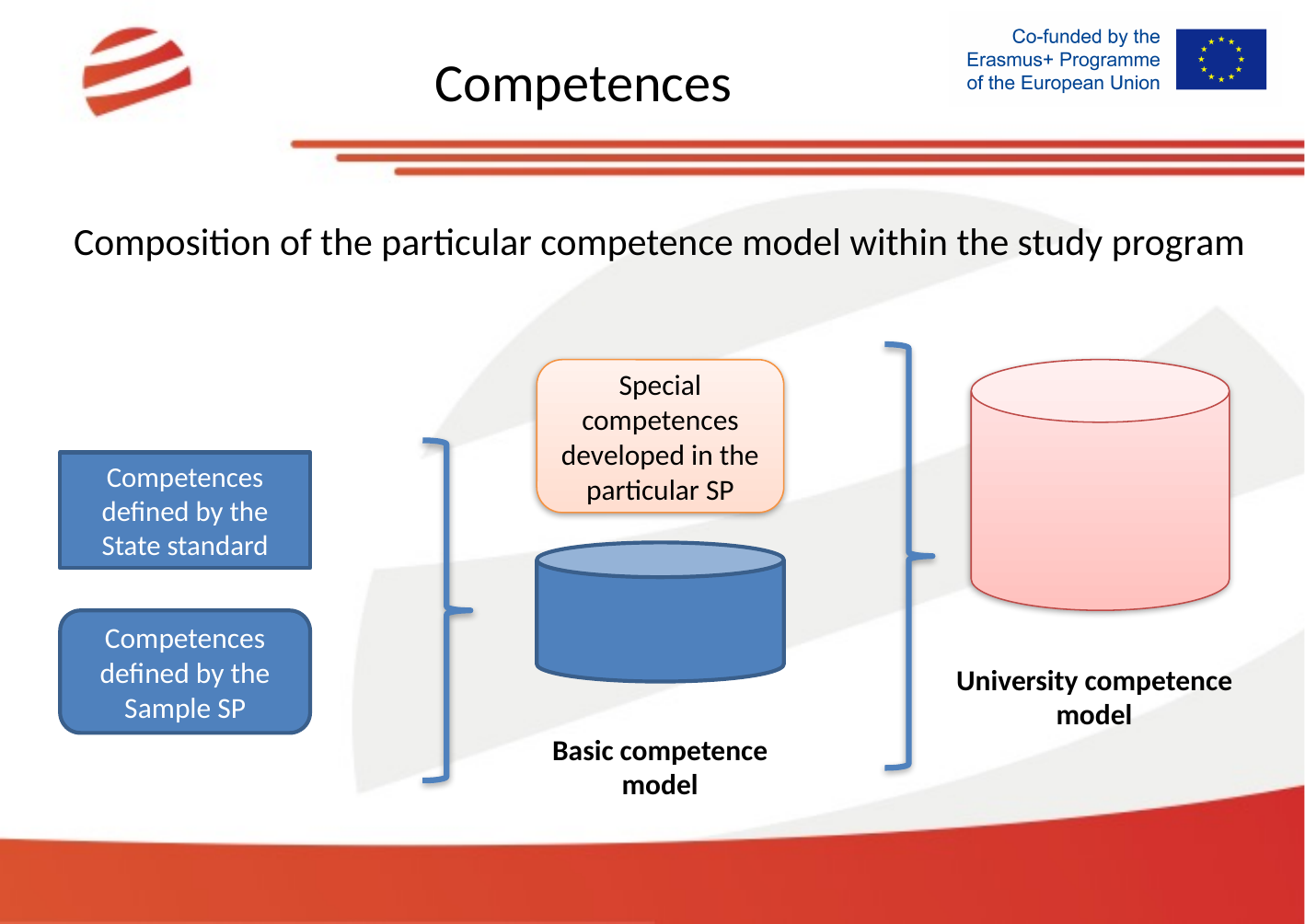

# Competences
Composition of the particular competence model within the study program

Special competences developed in the particular SP

Competences defined by the State standard

Competences defined by the Sample SP
University competence model
Basic competence model